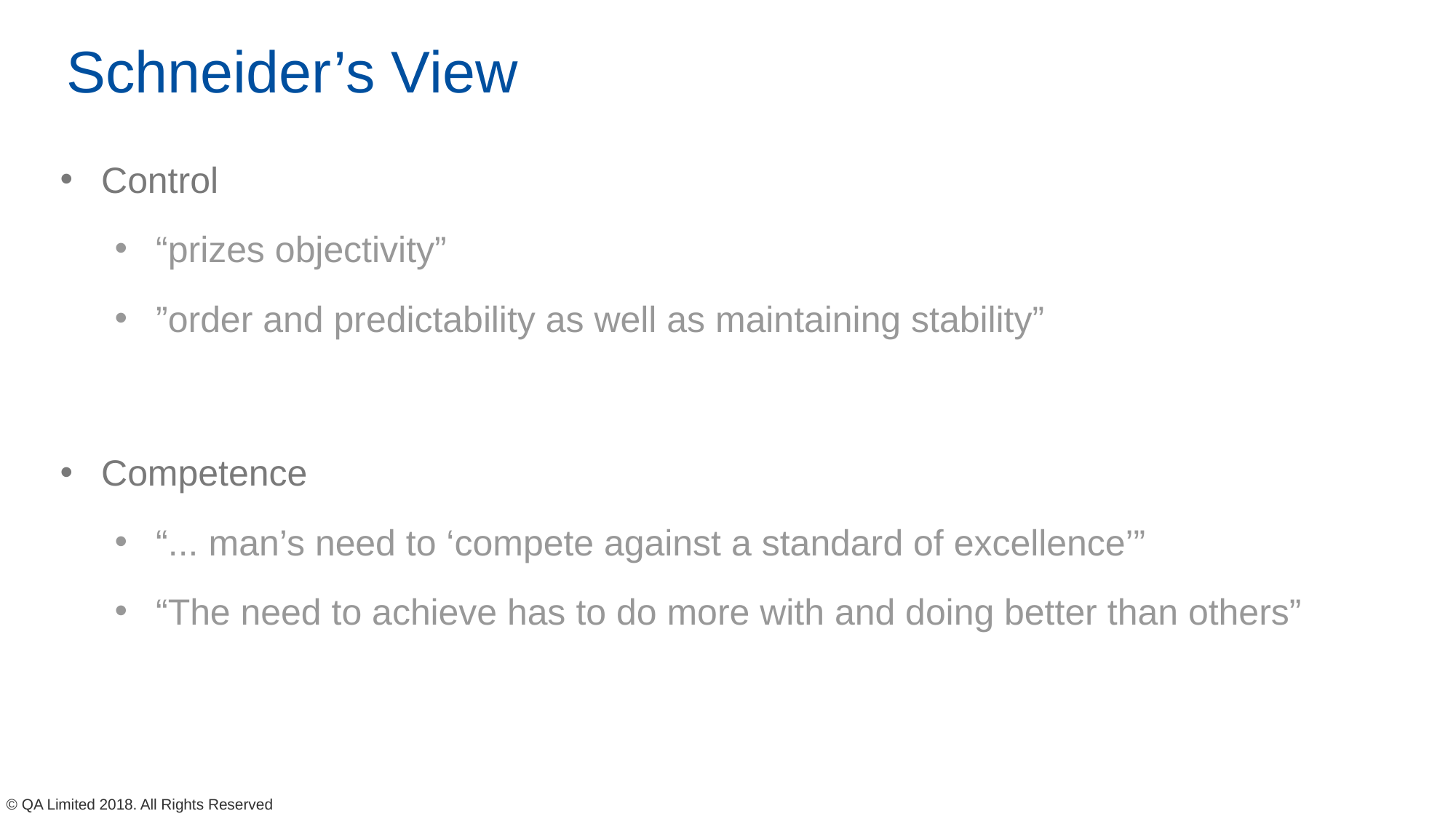

# Schneider’s View
Control
“prizes objectivity”
”order and predictability as well as maintaining stability”

Competence
“... man’s need to ‘compete against a standard of excellence’”
“The need to achieve has to do more with and doing better than others”